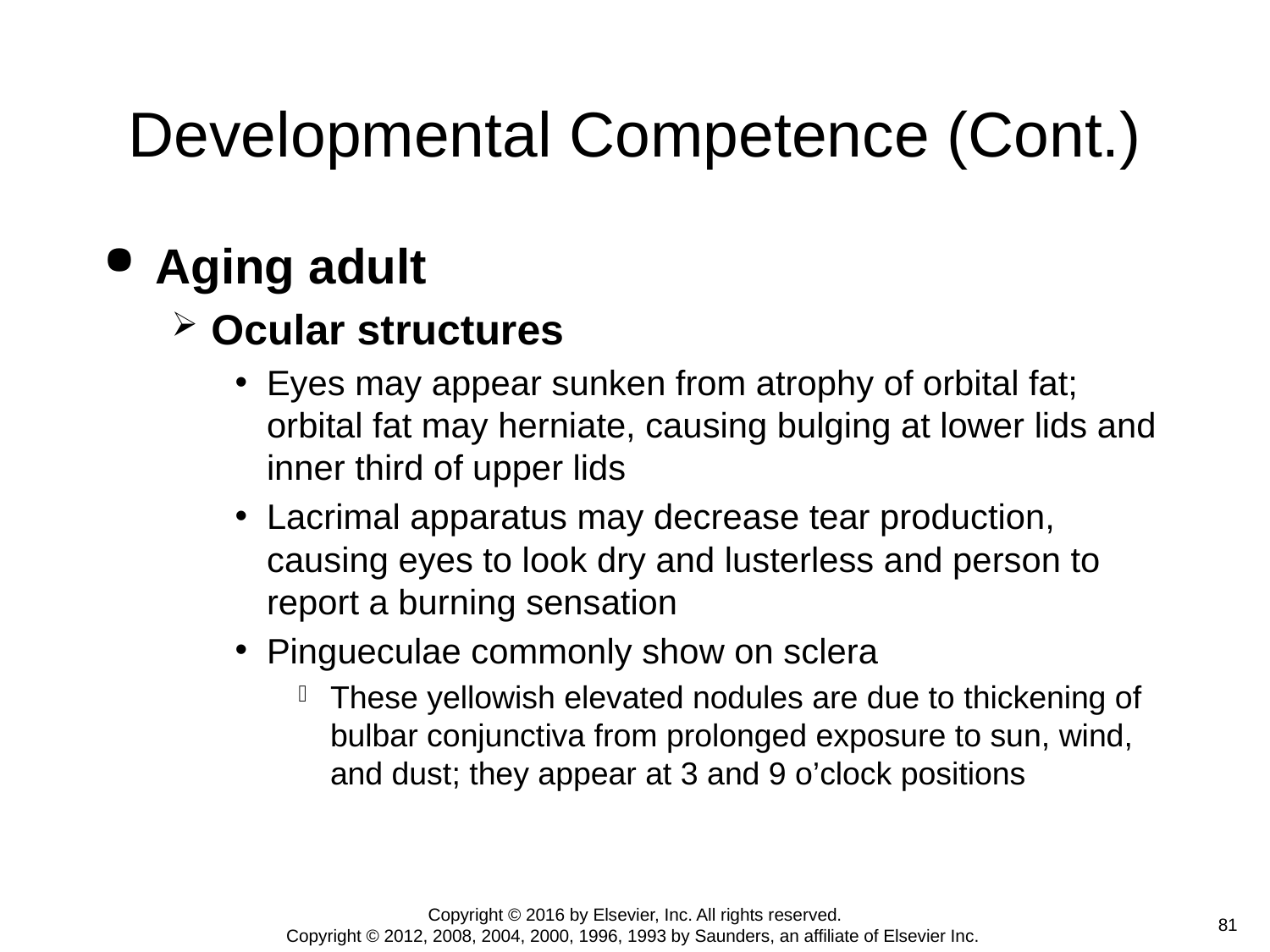

# Developmental Competence (Cont.)
Aging adult
Ocular structures
Eyes may appear sunken from atrophy of orbital fat; orbital fat may herniate, causing bulging at lower lids and inner third of upper lids
Lacrimal apparatus may decrease tear production, causing eyes to look dry and lusterless and person to report a burning sensation
Pingueculae commonly show on sclera
These yellowish elevated nodules are due to thickening of bulbar conjunctiva from prolonged exposure to sun, wind, and dust; they appear at 3 and 9 o’clock positions
Copyright © 2016 by Elsevier, Inc. All rights reserved.
Copyright © 2012, 2008, 2004, 2000, 1996, 1993 by Saunders, an affiliate of Elsevier Inc.
 81